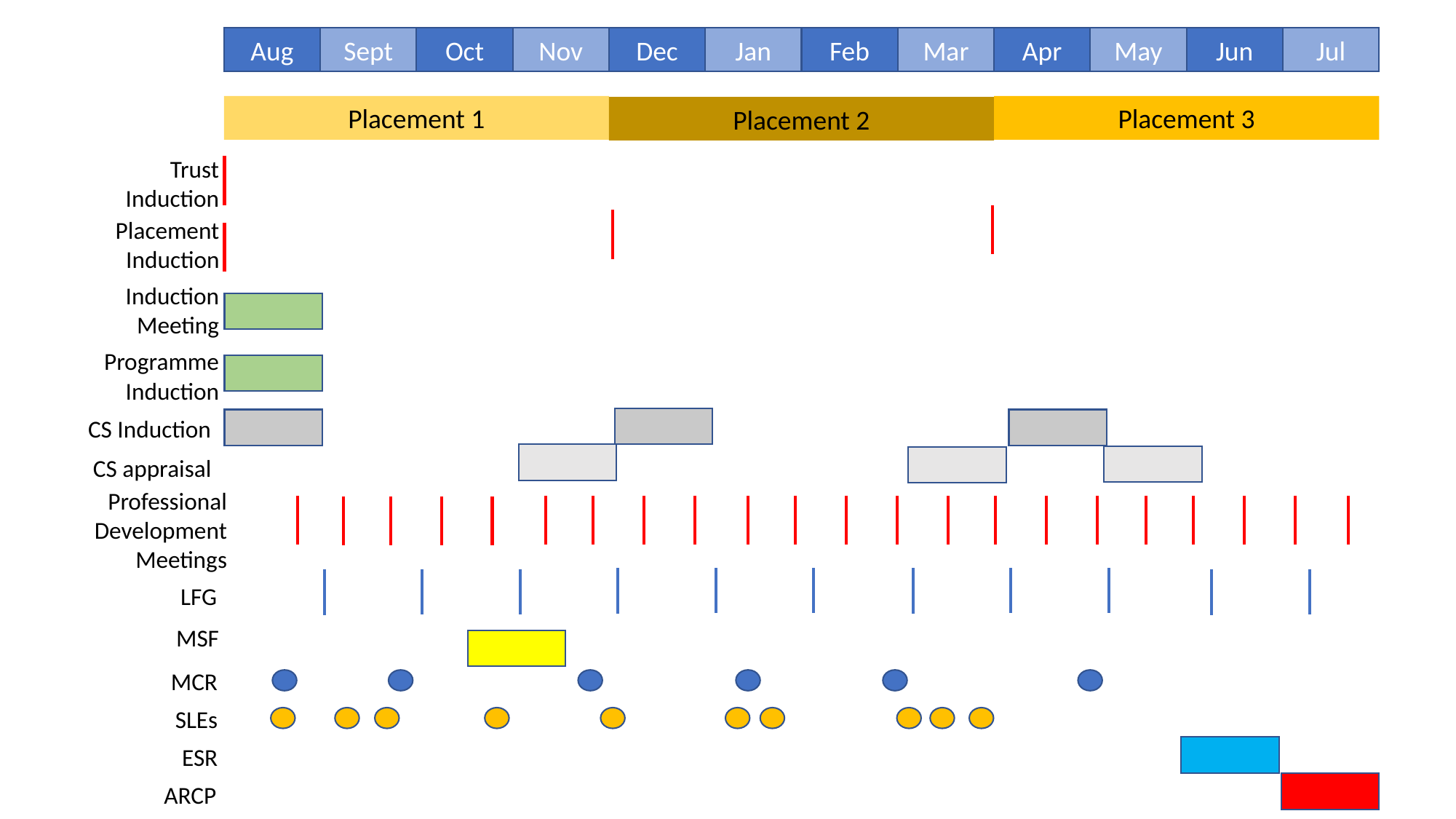

Aug

Sept

Oct

Nov

Dec

Jan

Feb

Mar

Apr

May

Jun

Jul
Placement 1
Placement 3
Placement 2
Trust Induction

Placement Induction

Induction Meeting

Programme Induction

CS Induction

CS appraisal
Professional Development Meetings

LFG
MSF

MCR

SLEs

ESR

ARCP